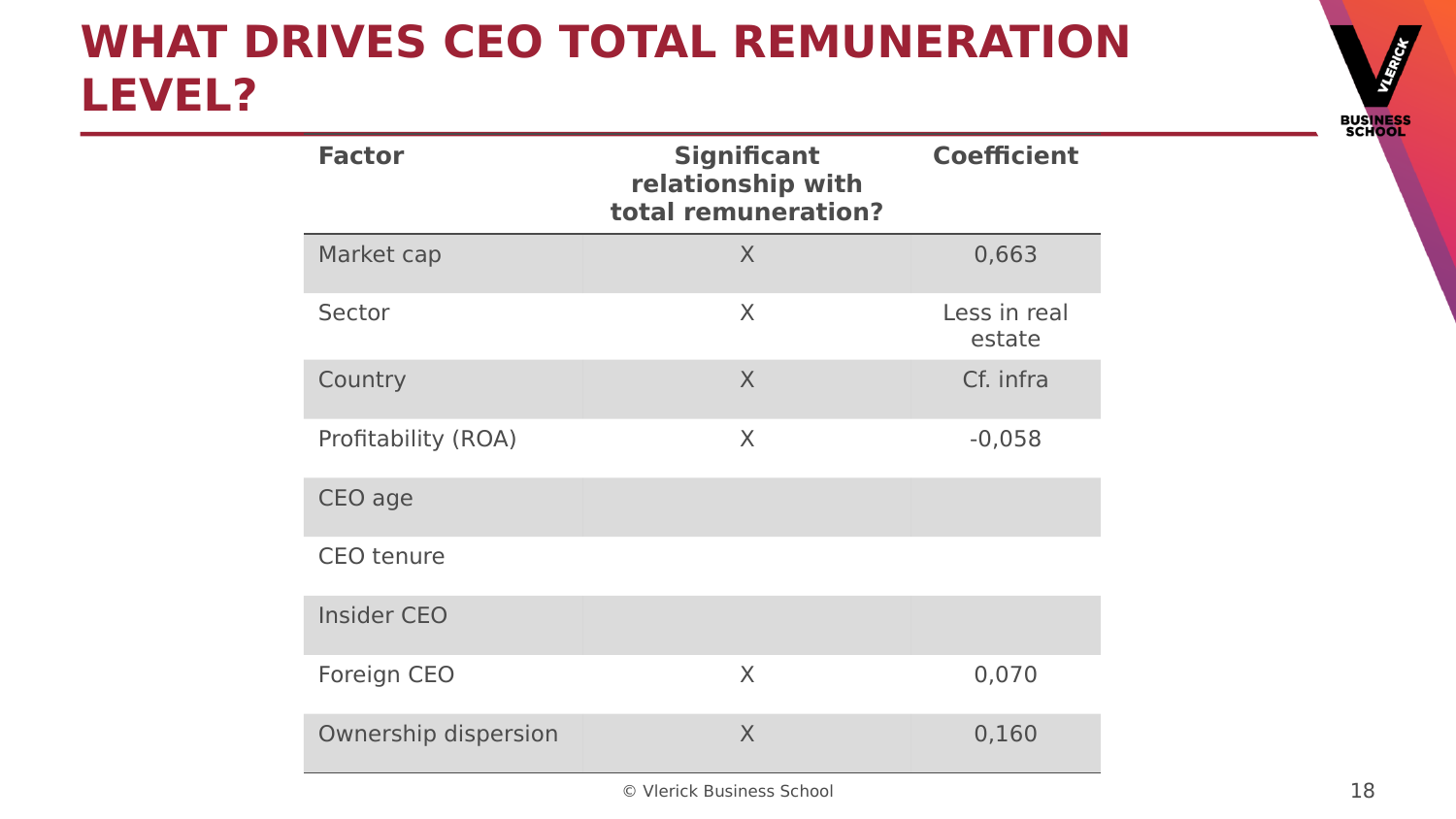

# What drives CEO total remuneration level?
| Factor | Significant relationship with total remuneration? | Coefficient |
| --- | --- | --- |
| Market cap | X | 0,663 |
| Sector | X | Less in real estate |
| Country | X | Cf. infra |
| Profitability (ROA) | X | -0,058 |
| CEO age |  |  |
| CEO tenure |  |  |
| Insider CEO |  |  |
| Foreign CEO | X | 0,070 |
| Ownership dispersion | X | 0,160 |
18